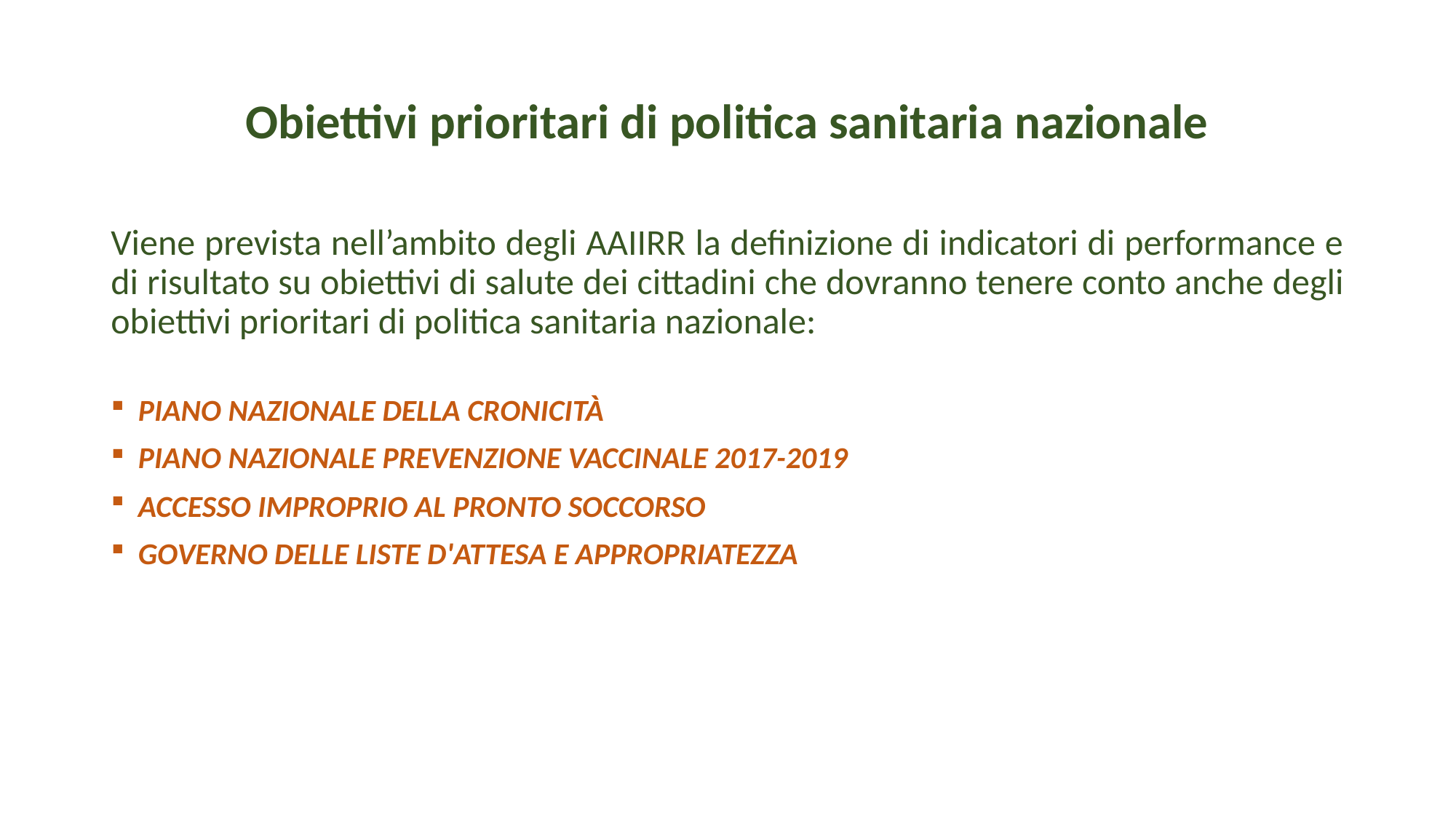

# Obiettivi prioritari di politica sanitaria nazionale
Viene prevista nell’ambito degli AAIIRR la definizione di indicatori di performance e di risultato su obiettivi di salute dei cittadini che dovranno tenere conto anche degli obiettivi prioritari di politica sanitaria nazionale:

PIANO NAZIONALE DELLA CRONICITÀ
PIANO NAZIONALE PREVENZIONE VACCINALE 2017-2019
ACCESSO IMPROPRIO AL PRONTO SOCCORSO
GOVERNO DELLE LISTE D'ATTESA E APPROPRIATEZZA